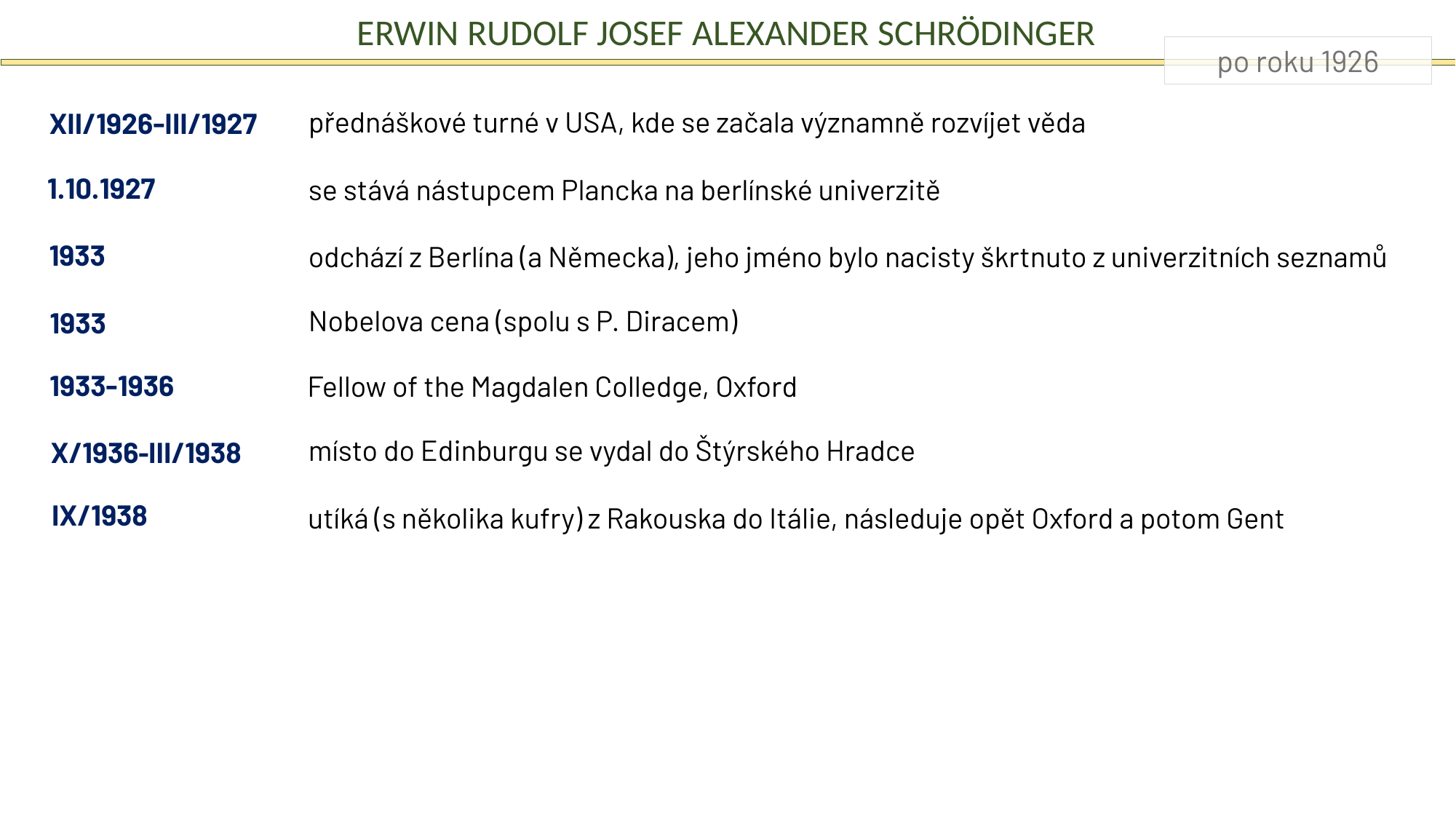

Erwin Rudolf Josef Alexander Schrödinger
po roku 1926

přednáškové turné v USA, kde se začala významně rozvíjet věda
XII/1926-III/1927
1.10.1927
se stává nástupcem Plancka na berlínské univerzitě
1933
odchází z Berlína (a Německa), jeho jméno bylo nacisty škrtnuto z univerzitních seznamů
Nobelova cena (spolu s P. Diracem)
1933
1933-1936
Fellow of the Magdalen Colledge, Oxford
místo do Edinburgu se vydal do Štýrského Hradce
X/1936−III/1938
IX/1938
utíká (s několika kufry) z Rakouska do Itálie, následuje opět Oxford a potom Gent